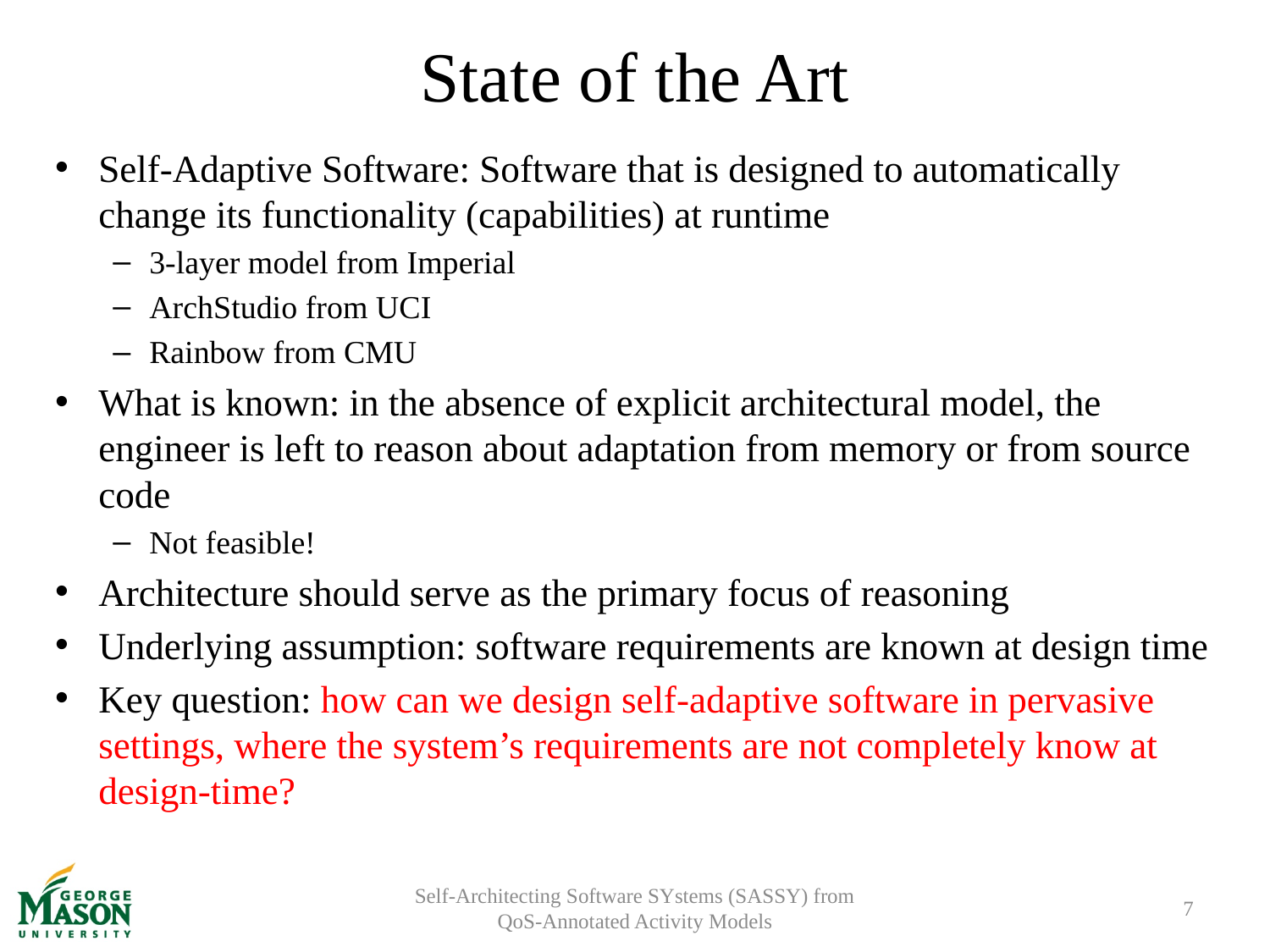

# State of the Art
Self-Adaptive Software: Software that is designed to automatically change its functionality (capabilities) at runtime
3-layer model from Imperial
ArchStudio from UCI
Rainbow from CMU
What is known: in the absence of explicit architectural model, the engineer is left to reason about adaptation from memory or from source code
Not feasible!
Architecture should serve as the primary focus of reasoning
Underlying assumption: software requirements are known at design time
Key question: how can we design self-adaptive software in pervasive settings, where the system’s requirements are not completely know at design-time?
Self-Architecting Software SYstems (SASSY) from QoS-Annotated Activity Models
7